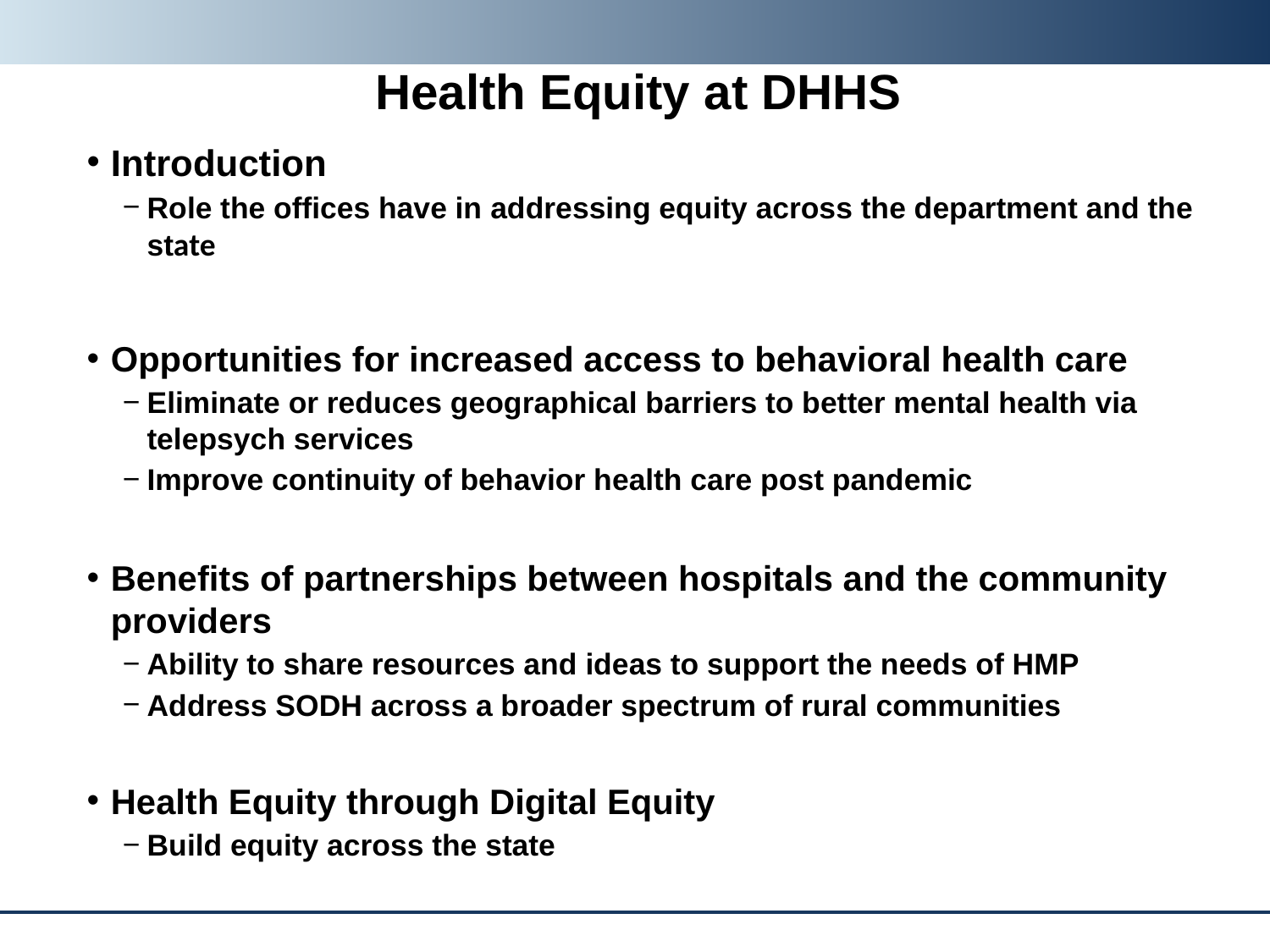

# Health Equity at DHHS

Introduction
Role the offices have in addressing equity across the department and the state

Opportunities for increased access to behavioral health care
Eliminate or reduces geographical barriers to better mental health via telepsych services
Improve continuity of behavior health care post pandemic

Benefits of partnerships between hospitals and the community providers
Ability to share resources and ideas to support the needs of HMP
Address SODH across a broader spectrum of rural communities

Health Equity through Digital Equity
Build equity across the state